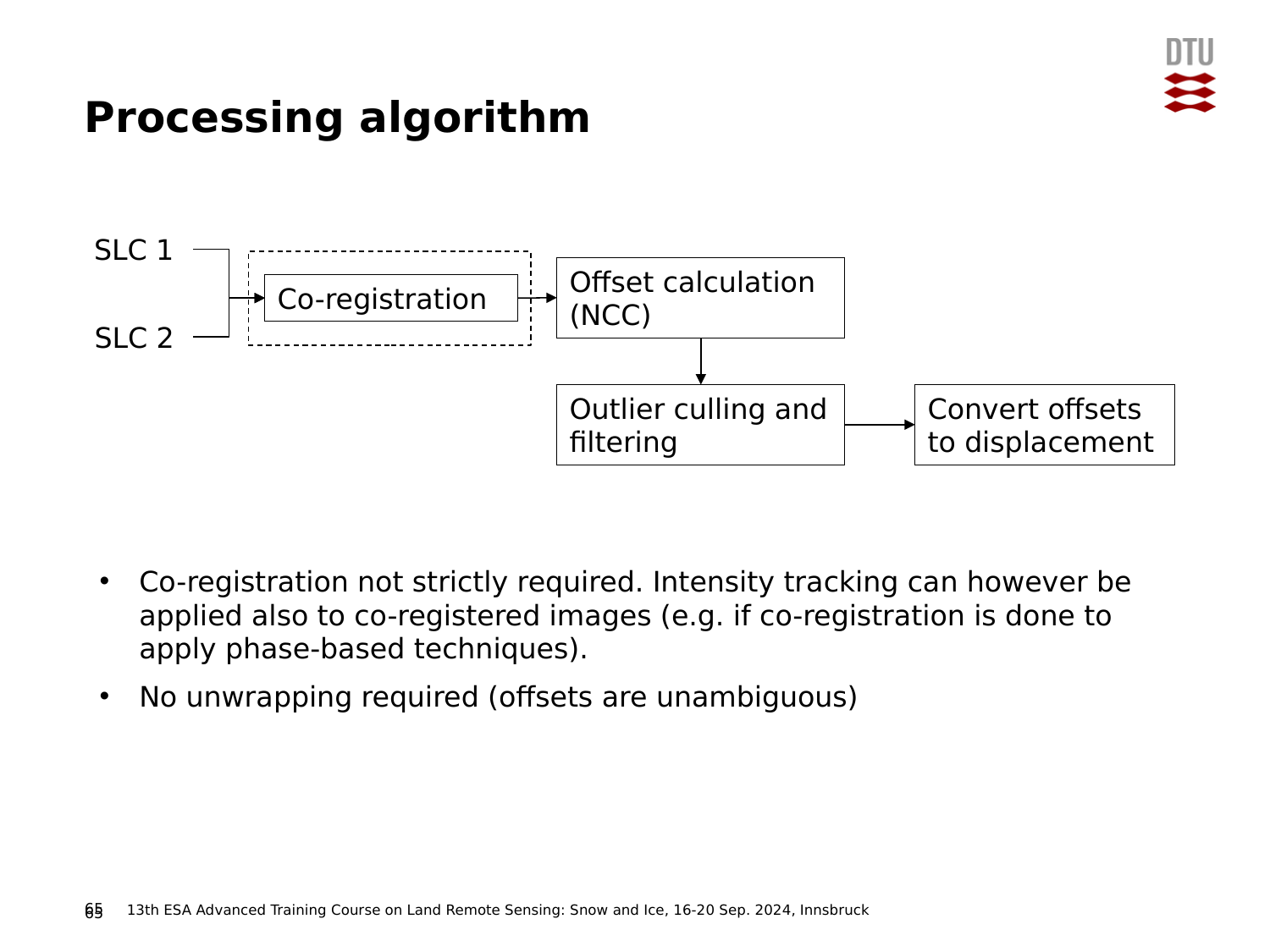

# Processing algorithm
SLC 1

Offset calculation (NCC)
Co-registration
SLC 2
Convert offsets to displacement
Outlier culling and filtering
Co-registration not strictly required. Intensity tracking can however be applied also to co-registered images (e.g. if co-registration is done to apply phase-based techniques).
No unwrapping required (offsets are unambiguous)
65
65